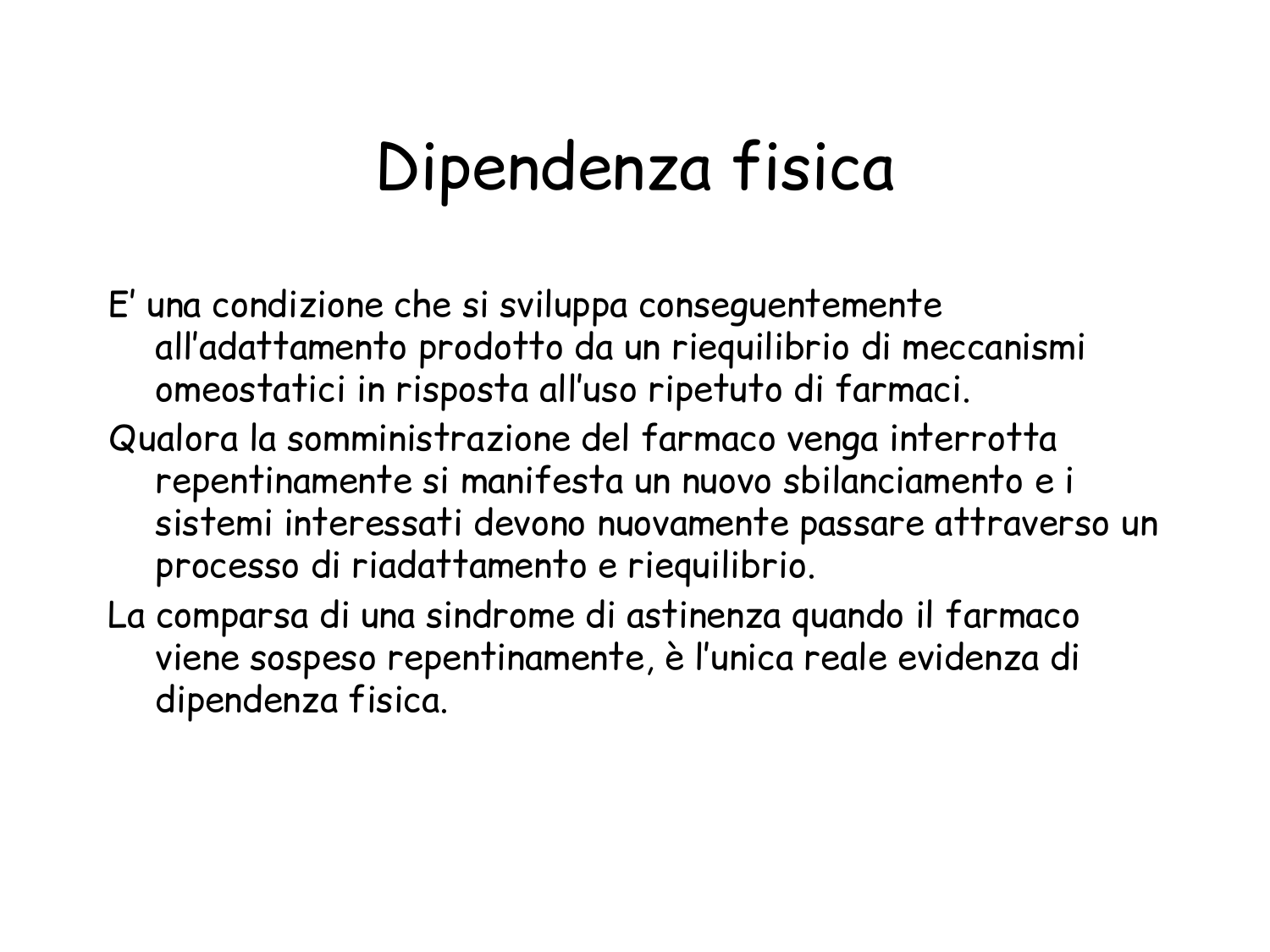

# Dipendenza fisica
E’ una condizione che si sviluppa conseguentemente all’adattamento prodotto da un riequilibrio di meccanismi omeostatici in risposta all’uso ripetuto di farmaci.
Qualora la somministrazione del farmaco venga interrotta repentinamente si manifesta un nuovo sbilanciamento e i sistemi interessati devono nuovamente passare attraverso un processo di riadattamento e riequilibrio.
La comparsa di una sindrome di astinenza quando il farmaco viene sospeso repentinamente, è l’unica reale evidenza di dipendenza fisica.